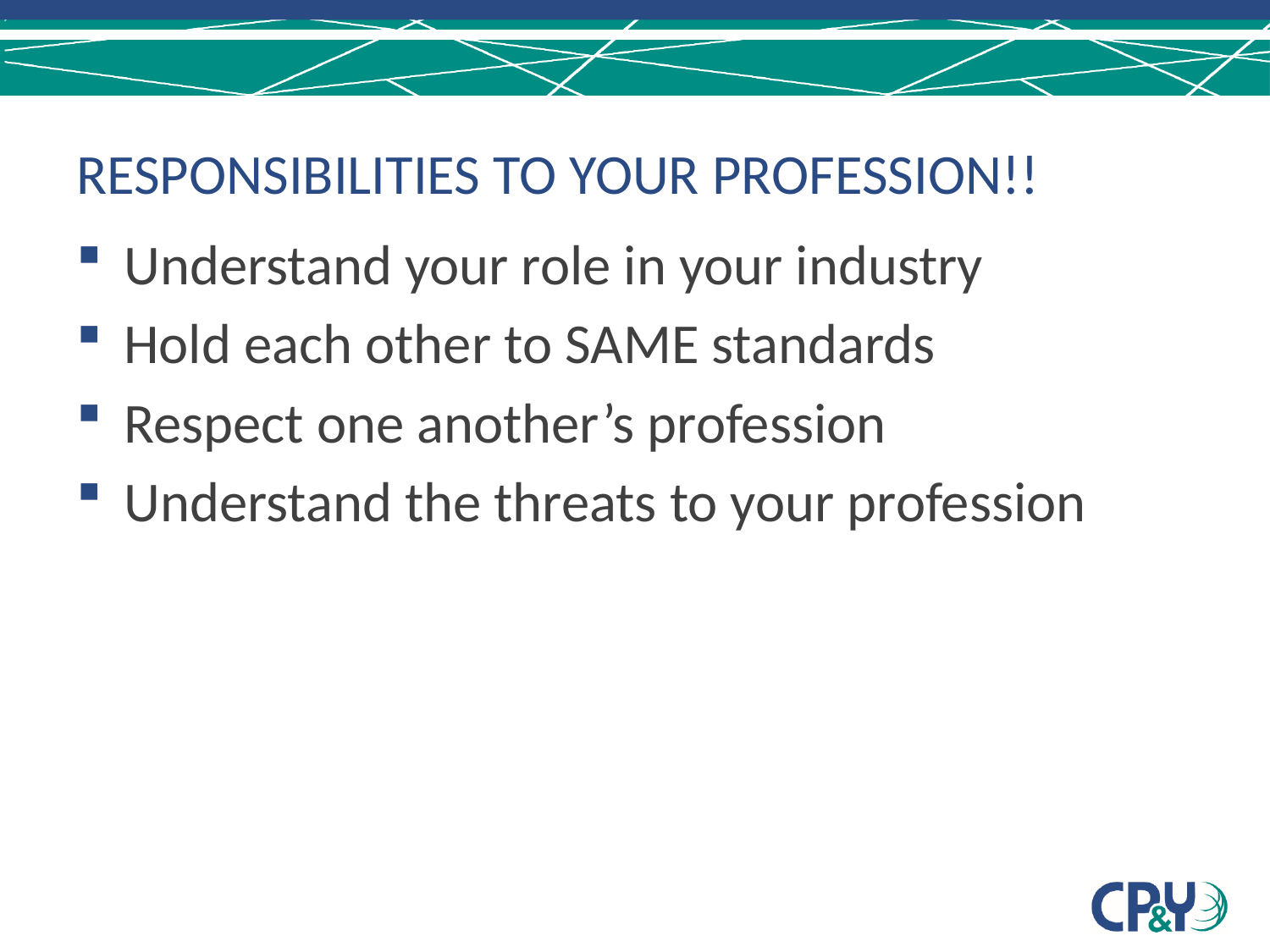

# RESPONSIBILITIES TO YOUR PROFESSION!!
Understand your role in your industry
Hold each other to SAME standards
Respect one another’s profession
Understand the threats to your profession